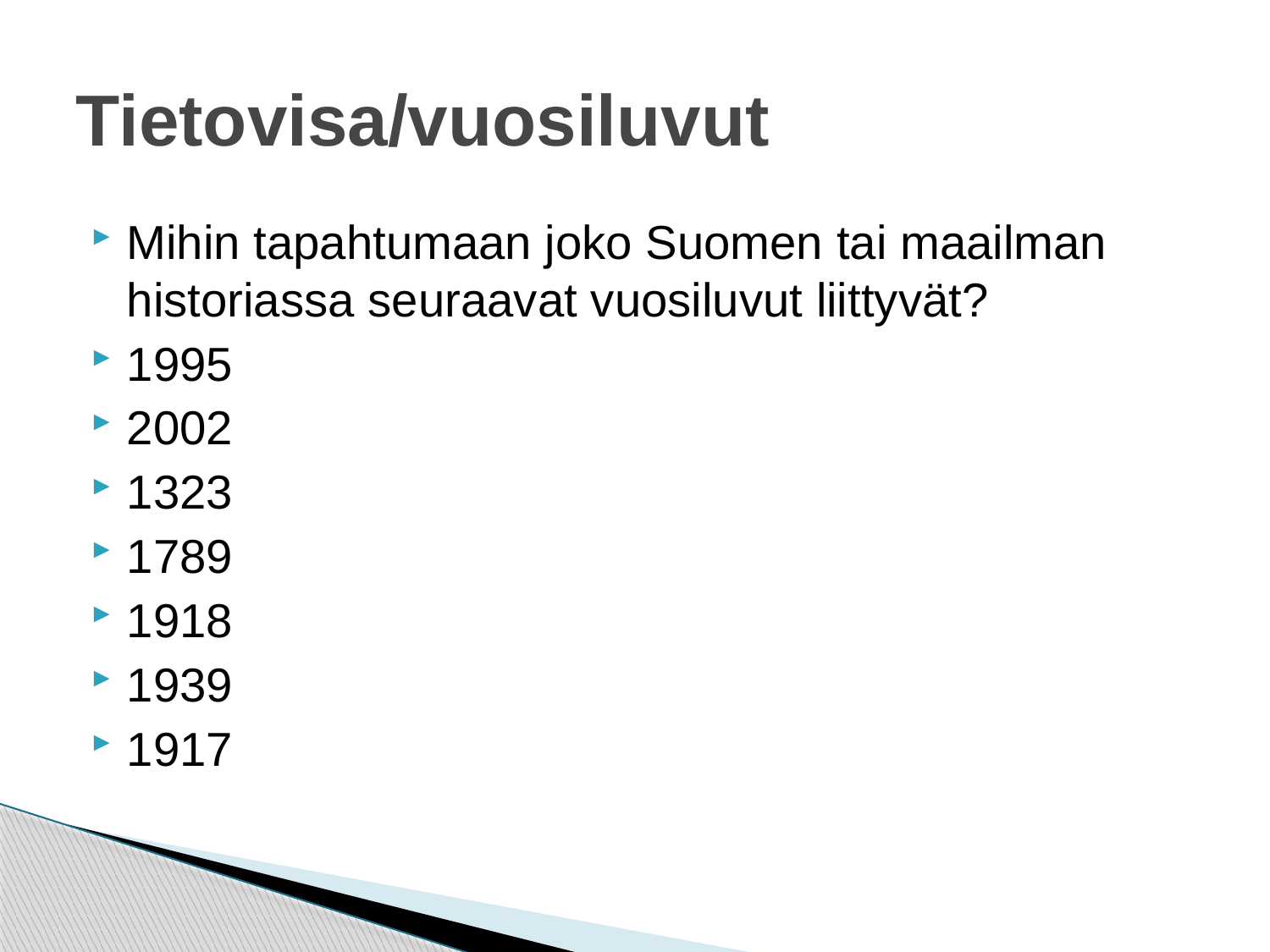

# Tietovisa/vuosiluvut
Mihin tapahtumaan joko Suomen tai maailman historiassa seuraavat vuosiluvut liittyvät?
1995
2002
1323
1789
1918
1939
1917